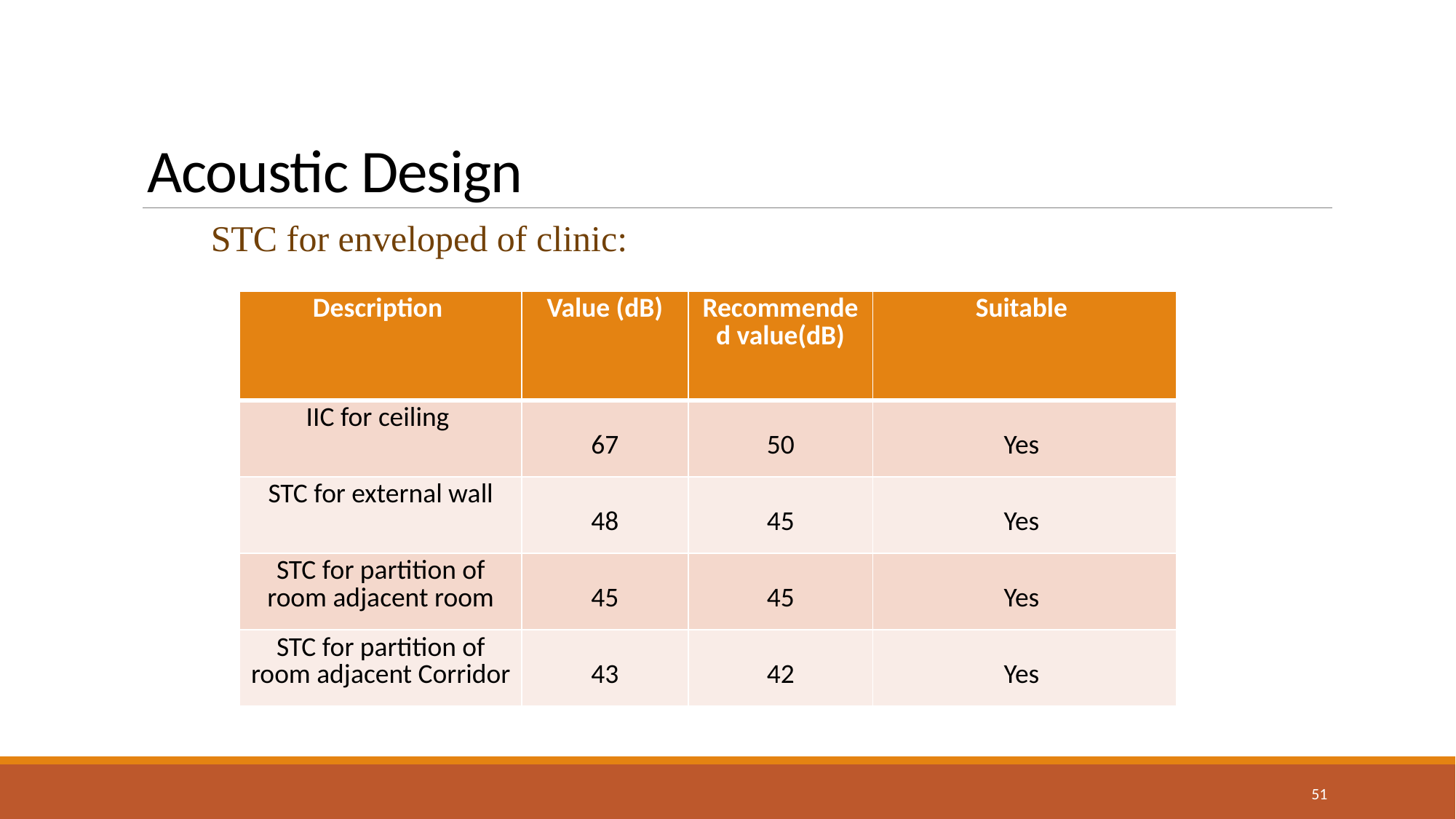

Acoustic Design
STC for enveloped of clinic:

| Description | Value (dB) | Recommended value(dB) | Suitable |
| --- | --- | --- | --- |
| IIC for ceiling | 67 | 50 | Yes |
| STC for external wall | 48 | 45 | Yes |
| STC for partition of room adjacent room | 45 | 45 | Yes |
| STC for partition of room adjacent Corridor | 43 | 42 | Yes |
51